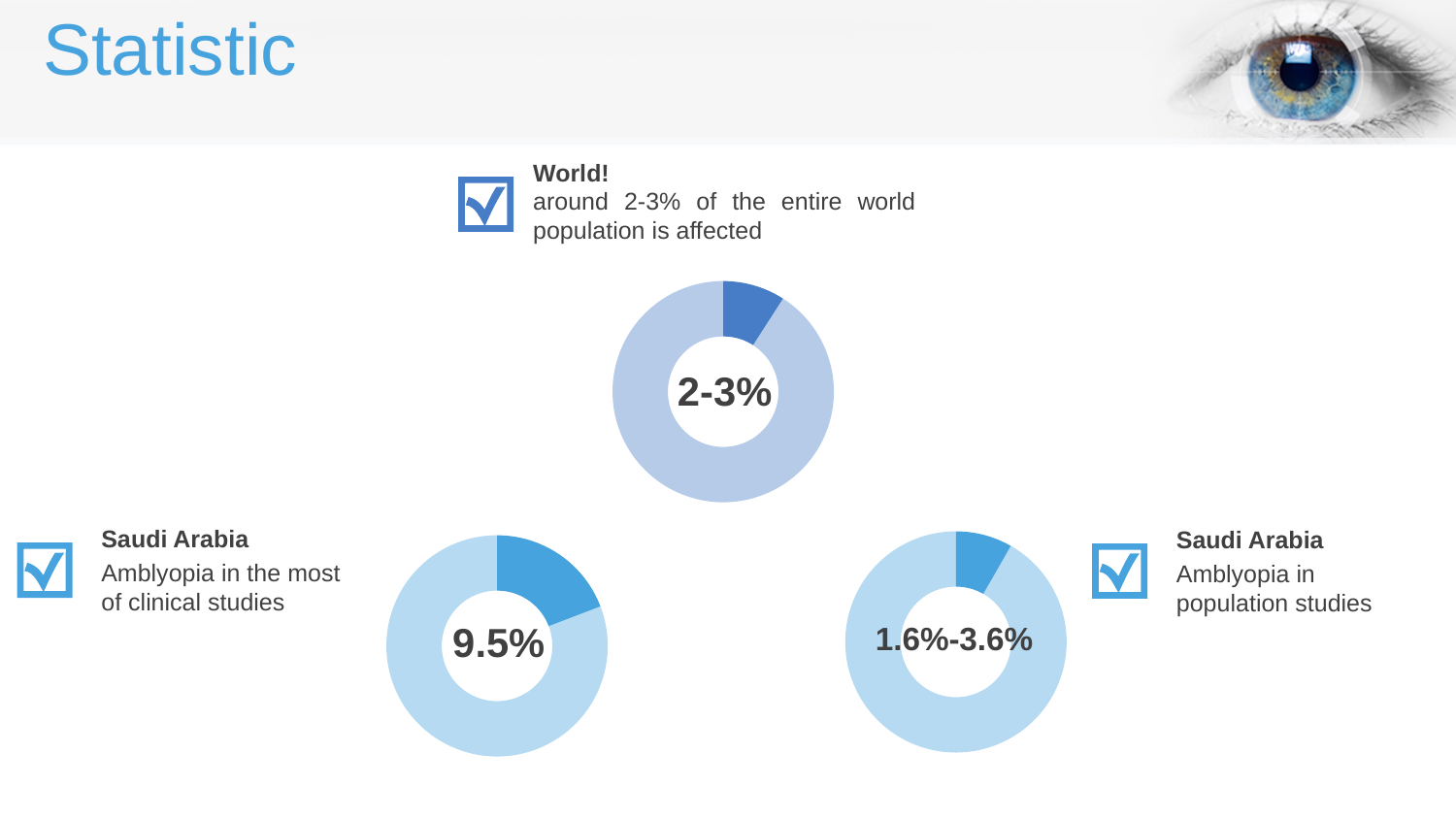

Statistic
World!
around 2-3% of the entire world population is affected

### Chart

| Category | Sales |
|---|---|
| 1st Qtr | 2.0 |
| 2nd Qtr | 20.0 |
2-3%
Saudi Arabia
Amblyopia in the most of clinical studies

### Chart

| Category | Sales |
|---|---|
| 1st Qtr | 9.5 |
| 2nd Qtr | 40.0 |
9.5%
Saudi Arabia
Amblyopia in population studies

### Chart

| Category | Sales |
|---|---|
| 1st Qtr | 3.6 |
| 2nd Qtr | 40.0 |
1.6%-3.6%